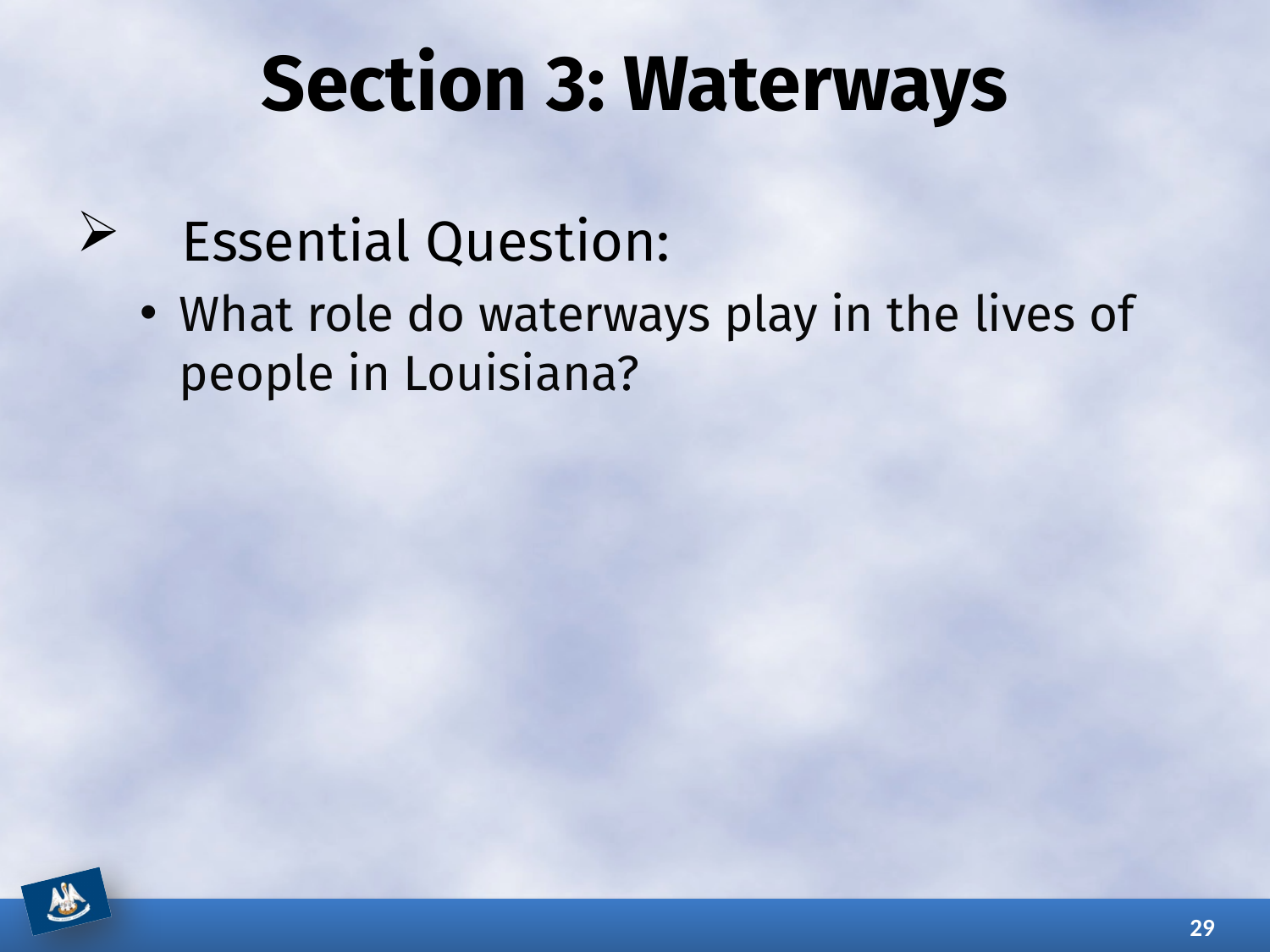

# Section 3: Waterways
Essential Question:
What role do waterways play in the lives of people in Louisiana?

29